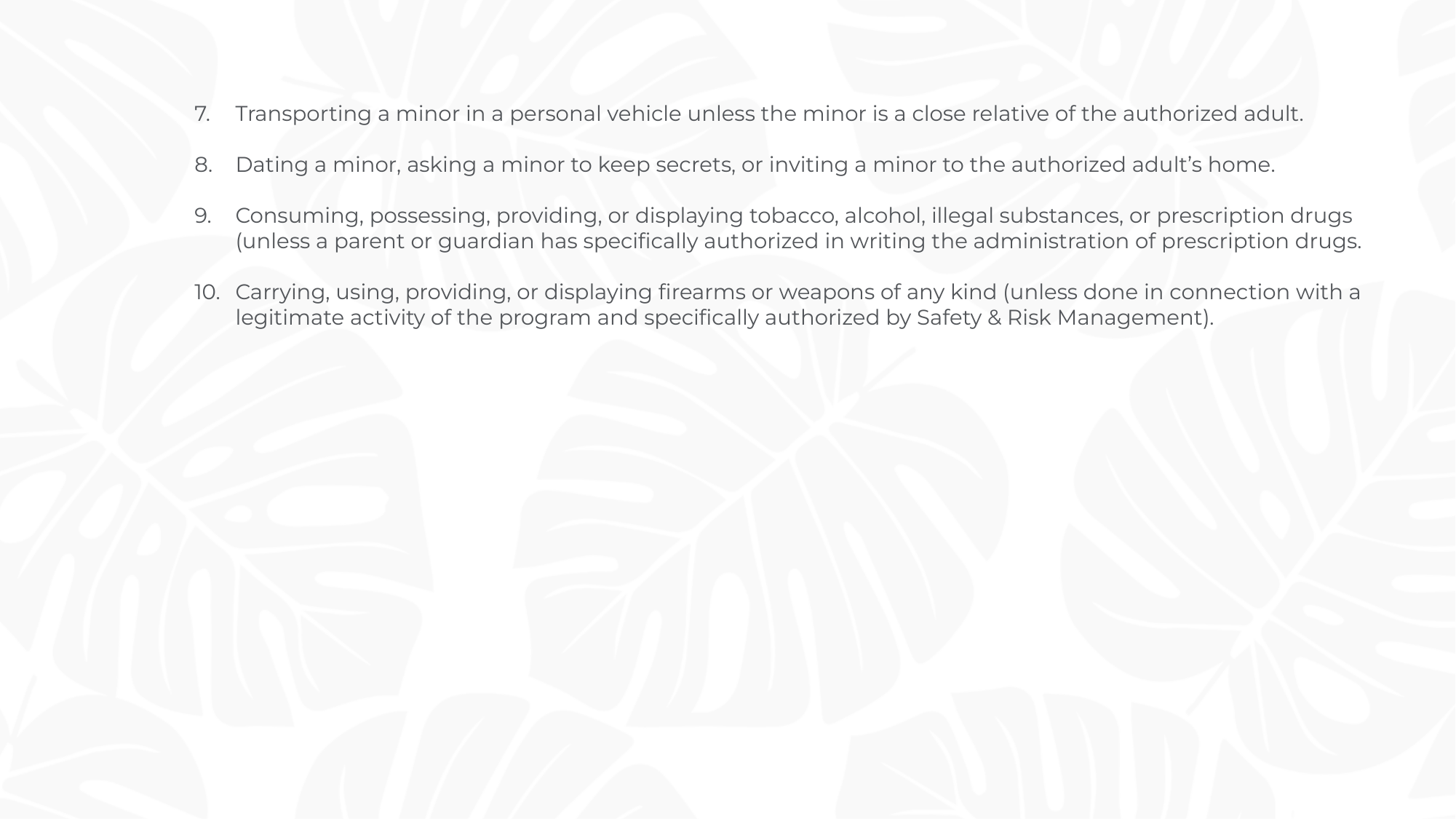

# Standards of Conduct for Authorized Adults continued
Transporting a minor in a personal vehicle unless the minor is a close relative of the authorized adult.

Dating a minor, asking a minor to keep secrets, or inviting a minor to the authorized adult’s home.

Consuming, possessing, providing, or displaying tobacco, alcohol, illegal substances, or prescription drugs (unless a parent or guardian has specifically authorized in writing the administration of prescription drugs.

Carrying, using, providing, or displaying firearms or weapons of any kind (unless done in connection with a legitimate activity of the program and specifically authorized by Safety & Risk Management).